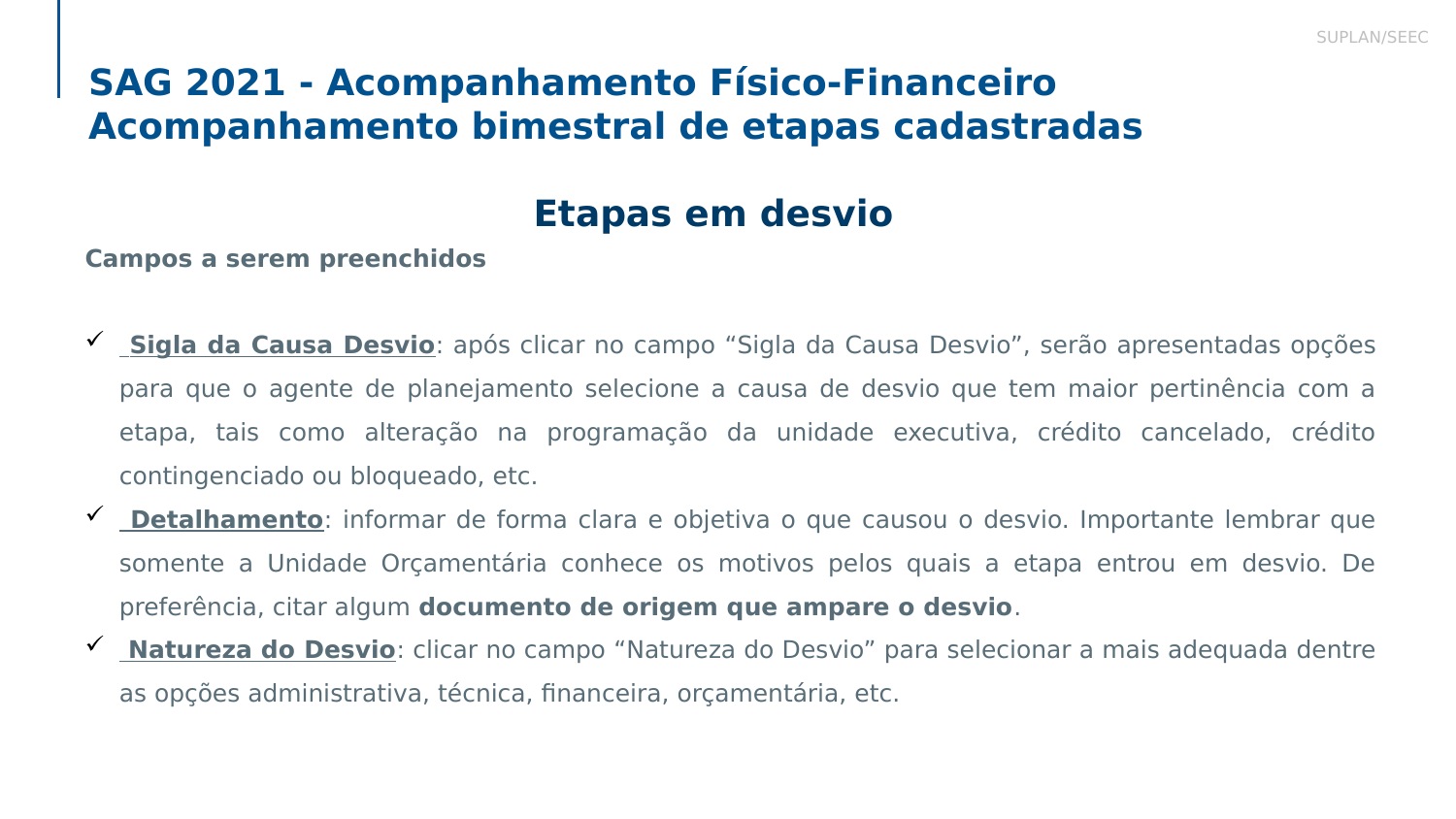

SUPLAN/SEEC
SAG 2021 - Acompanhamento Físico-Financeiro
Acompanhamento bimestral de etapas cadastradas

Etapas em desvio

Campos a serem preenchidos

 Sigla da Causa Desvio: após clicar no campo “Sigla da Causa Desvio”, serão apresentadas opções para que o agente de planejamento selecione a causa de desvio que tem maior pertinência com a etapa, tais como alteração na programação da unidade executiva, crédito cancelado, crédito contingenciado ou bloqueado, etc.
 Detalhamento: informar de forma clara e objetiva o que causou o desvio. Importante lembrar que somente a Unidade Orçamentária conhece os motivos pelos quais a etapa entrou em desvio. De preferência, citar algum documento de origem que ampare o desvio.
 Natureza do Desvio: clicar no campo “Natureza do Desvio” para selecionar a mais adequada dentre as opções administrativa, técnica, financeira, orçamentária, etc.